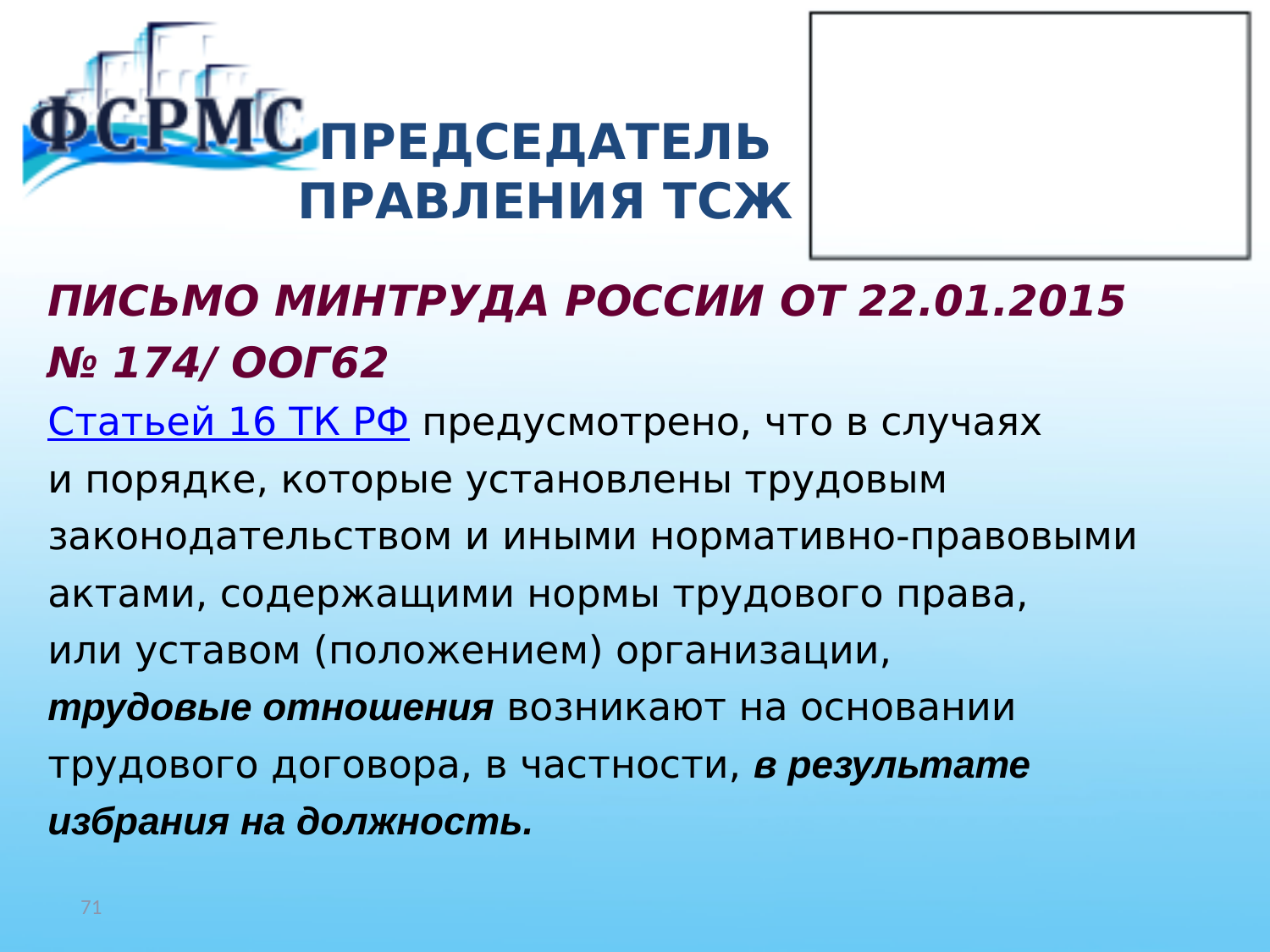

# ПРЕДСЕДАТЕЛЬ ПРАВЛЕНИЯ ТСЖ
ПИСЬМО МИНТРУДА РОССИИ ОТ 22.01.2015
№ 174/ ООГ62
Статьей 16 ТК РФ предусмотрено, что в случаях
и порядке, которые установлены трудовым
законодательством и иными нормативно-правовыми
актами, содержащими нормы трудового права,
или уставом (положением) организации,
трудовые отношения возникают на основании
трудового договора, в частности, в результате
избрания на должность.

71